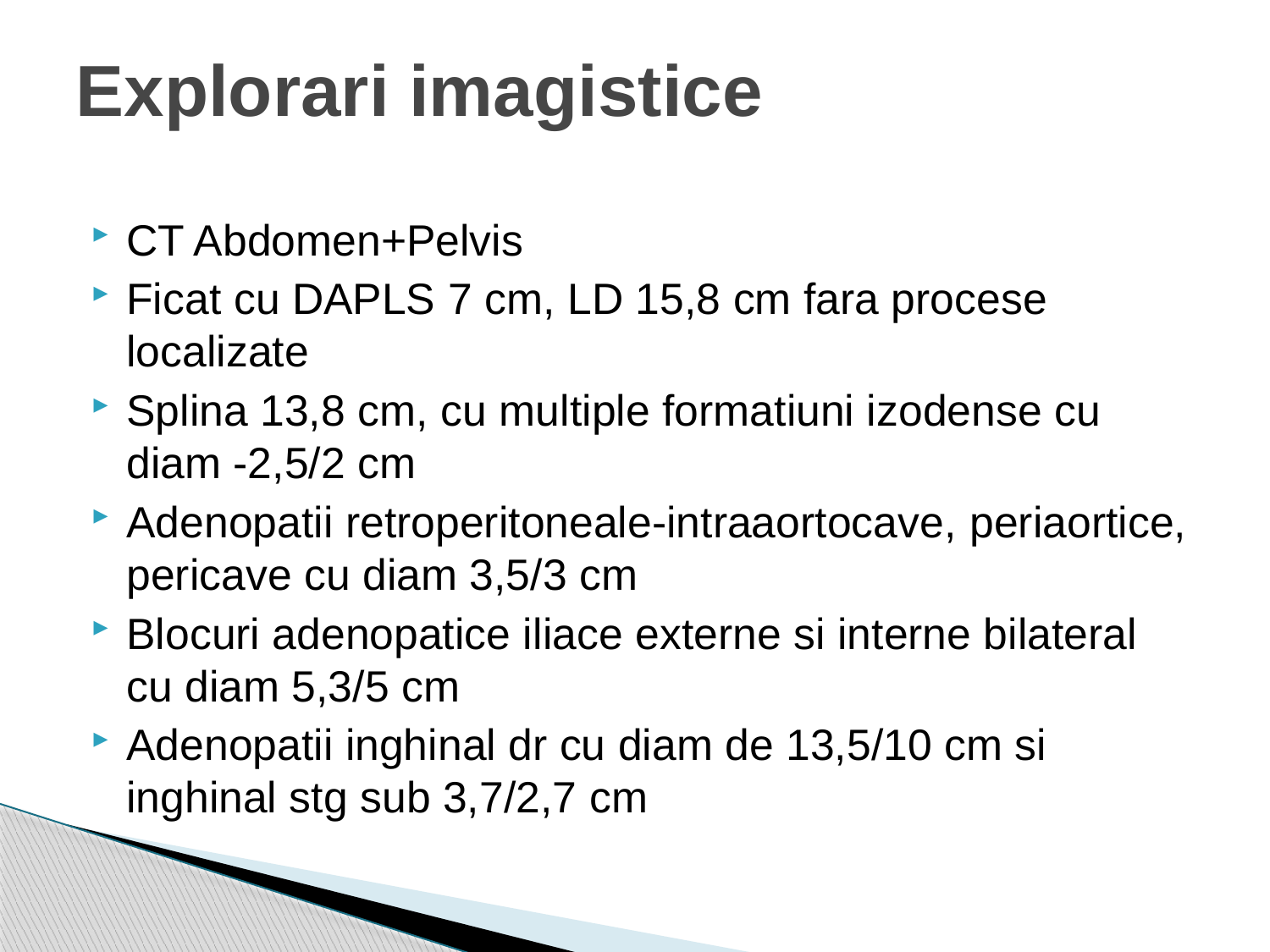

# Explorari imagistice
CT Abdomen+Pelvis
Ficat cu DAPLS 7 cm, LD 15,8 cm fara procese localizate
Splina 13,8 cm, cu multiple formatiuni izodense cu diam -2,5/2 cm
Adenopatii retroperitoneale-intraaortocave, periaortice, pericave cu diam 3,5/3 cm
Blocuri adenopatice iliace externe si interne bilateral cu diam 5,3/5 cm
Adenopatii inghinal dr cu diam de 13,5/10 cm si inghinal stg sub 3,7/2,7 cm